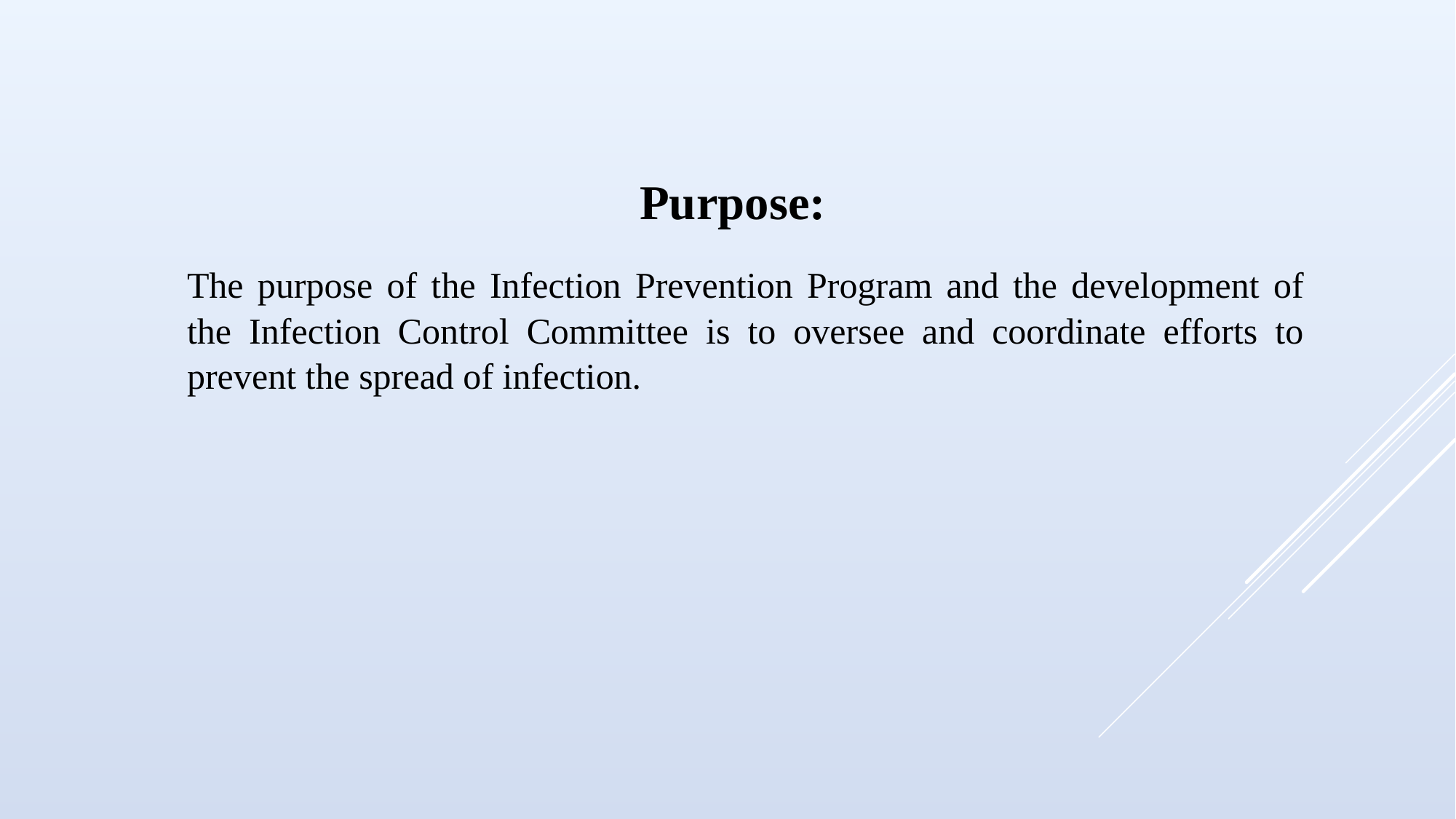

Purpose:

The purpose of the Infection Prevention Program and the development of the Infection Control Committee is to oversee and coordinate efforts to prevent the spread of infection.